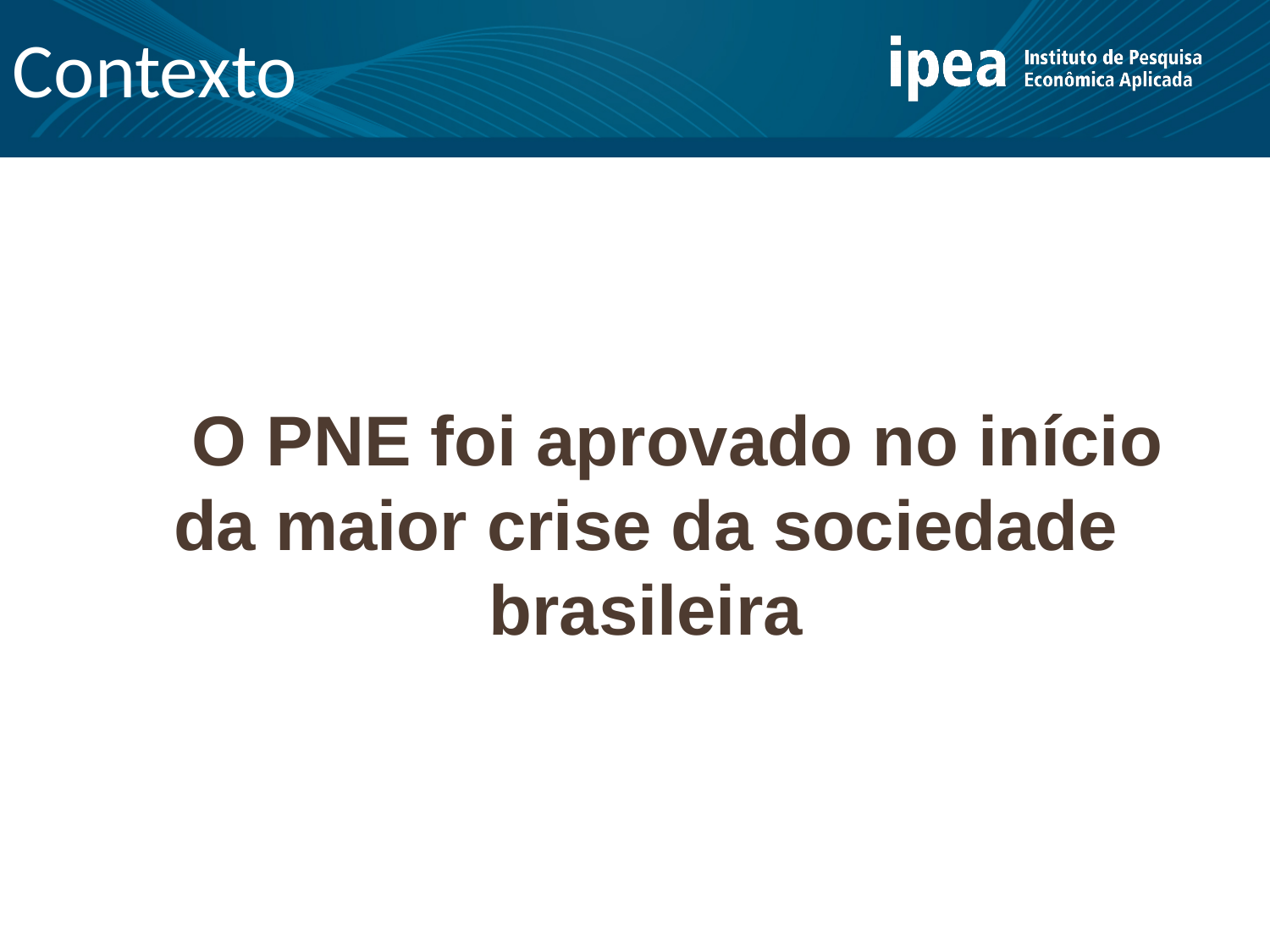

# Contexto

O PNE foi aprovado no início da maior crise da sociedade brasileira